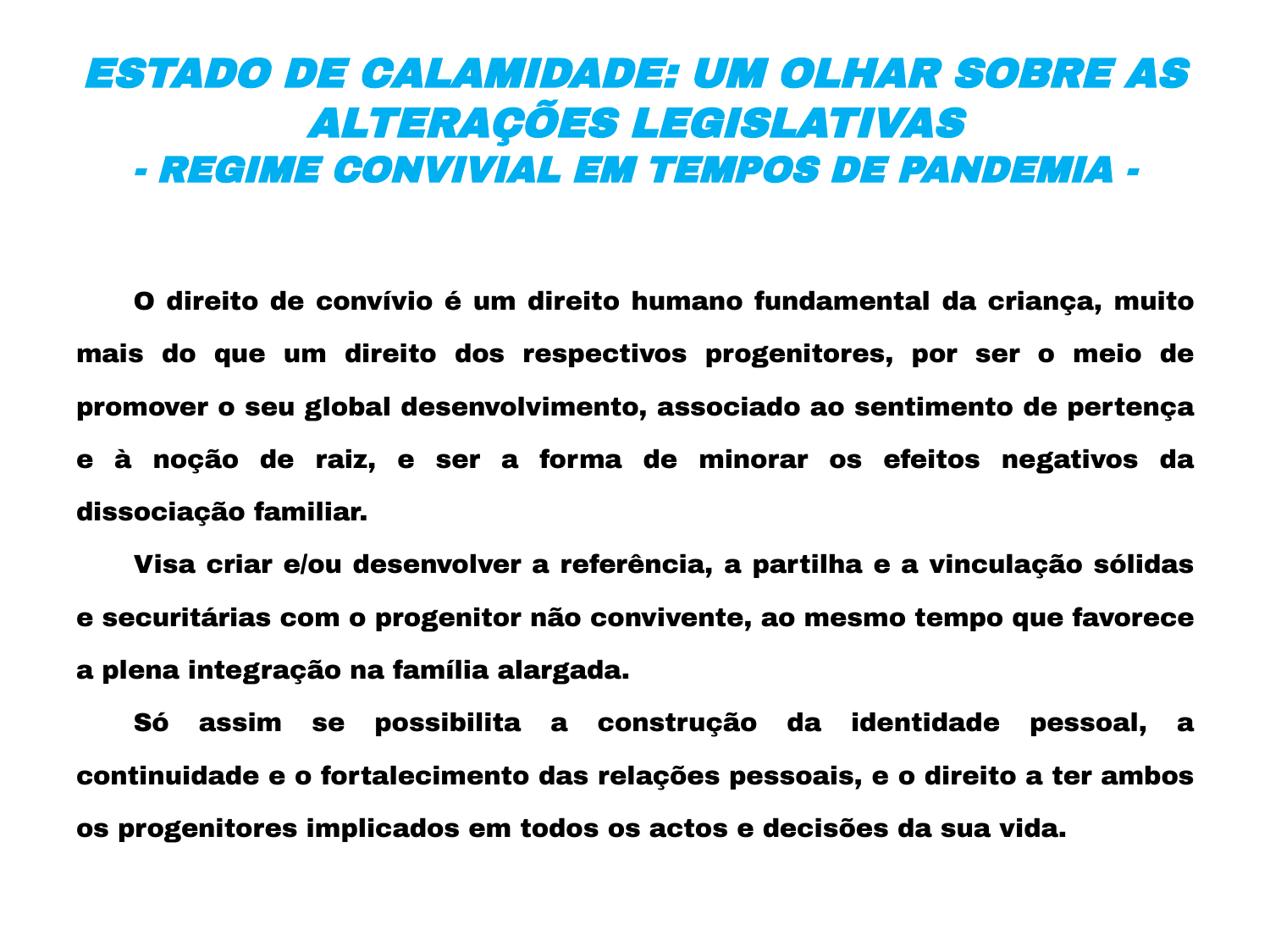

# ESTADO DE CALAMIDADE: UM OLHAR SOBRE AS ALTERAÇÕES LEGISLATIVAS - REGIME CONVIVIAL EM TEMPOS DE PANDEMIA -
O direito de convívio é um direito humano fundamental da criança, muito mais do que um direito dos respectivos progenitores, por ser o meio de promover o seu global desenvolvimento, associado ao sentimento de pertença e à noção de raiz, e ser a forma de minorar os efeitos negativos da dissociação familiar.
Visa criar e/ou desenvolver a referência, a partilha e a vinculação sólidas e securitárias com o progenitor não convivente, ao mesmo tempo que favorece a plena integração na família alargada.
Só assim se possibilita a construção da identidade pessoal, a continuidade e o fortalecimento das relações pessoais, e o direito a ter ambos os progenitores implicados em todos os actos e decisões da sua vida.